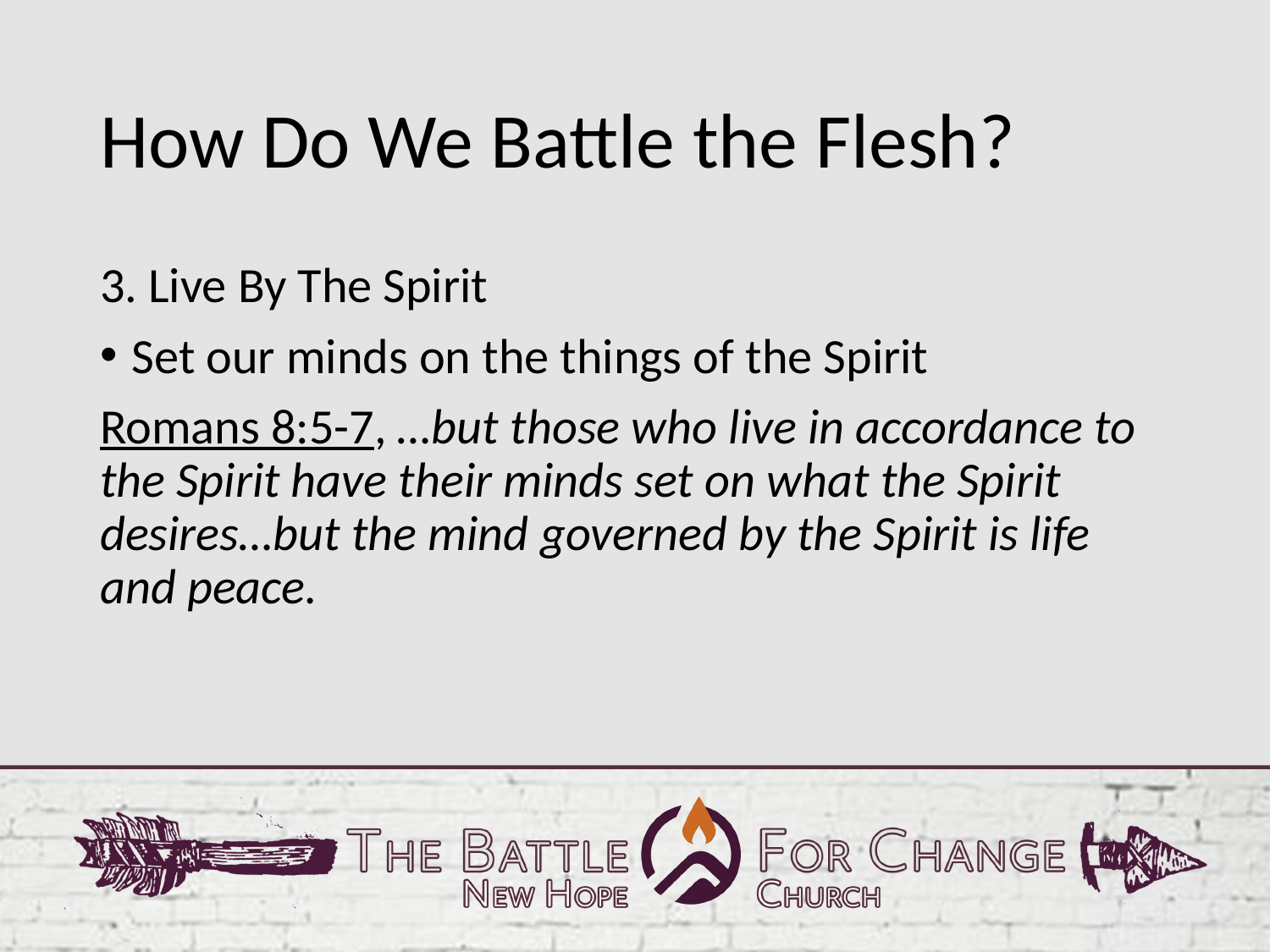

# How Do We Battle the Flesh?
3. Live By The Spirit
Set our minds on the things of the Spirit
Romans 8:5-7, …but those who live in accordance to the Spirit have their minds set on what the Spirit desires…but the mind governed by the Spirit is life and peace.